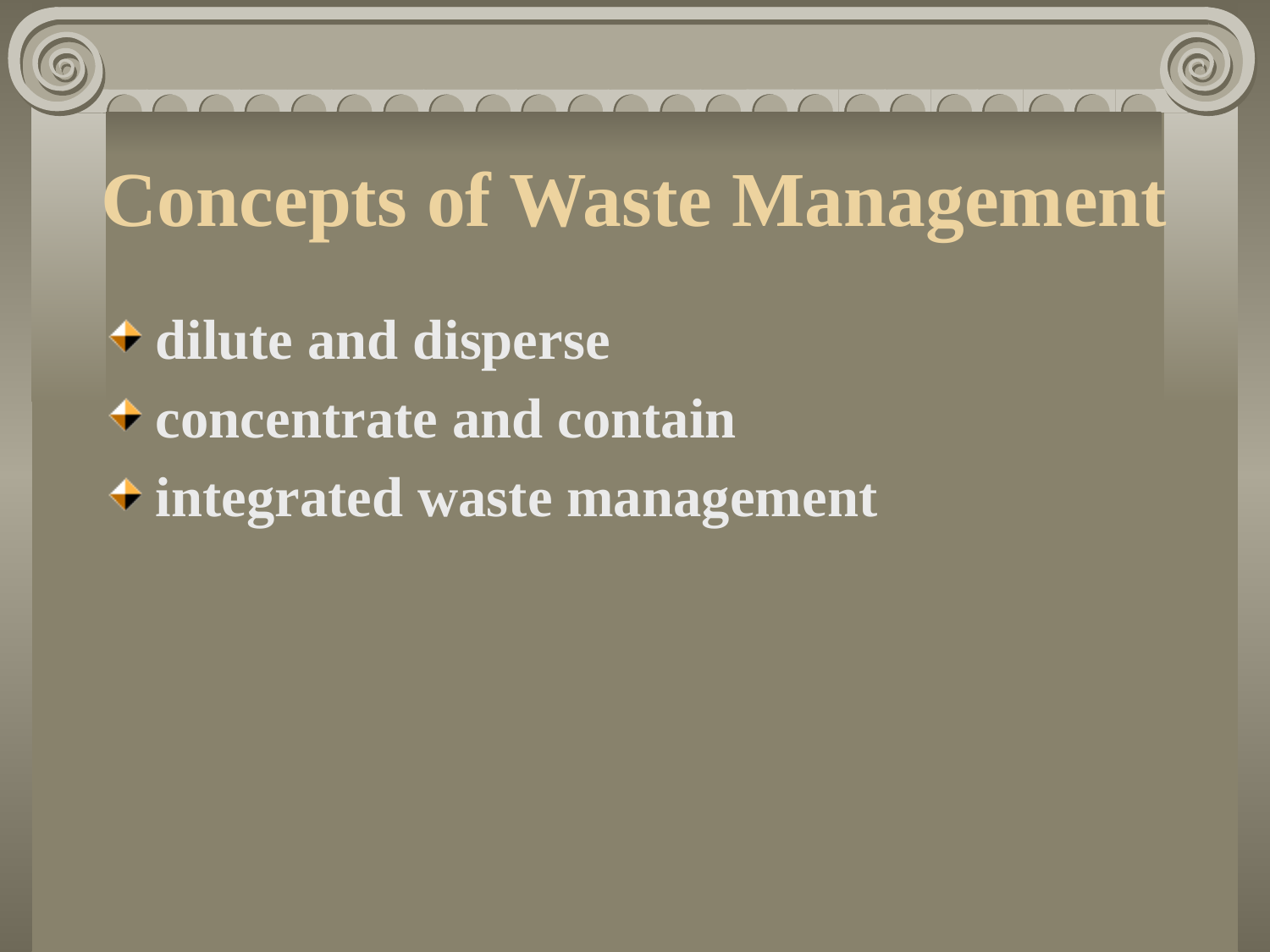

# Concepts of Waste Management
dilute and disperse
concentrate and contain
integrated waste management